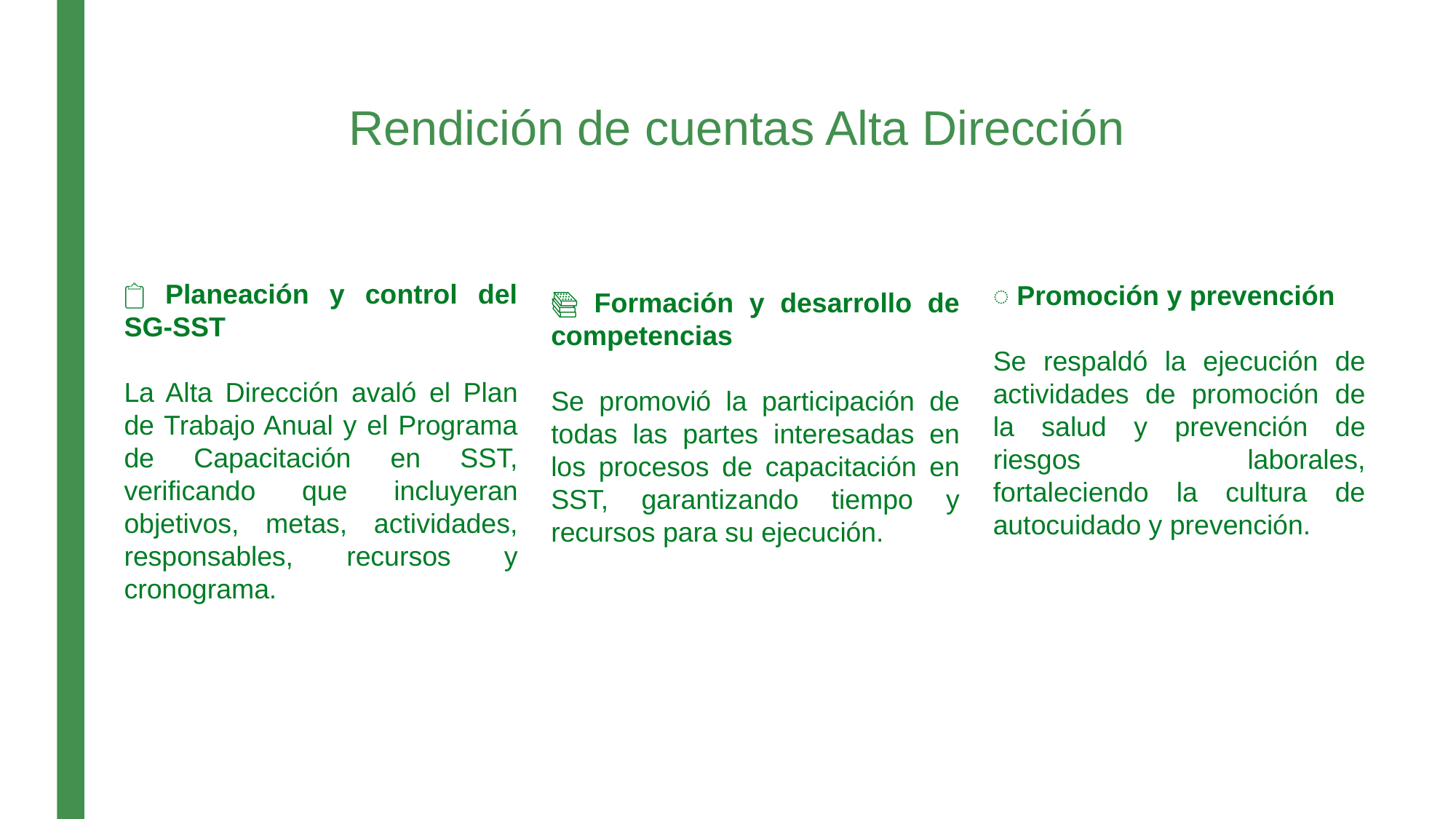

# Rendición de cuentas Alta Dirección
📋 Planeación y control del SG-SST
La Alta Dirección avaló el Plan de Trabajo Anual y el Programa de Capacitación en SST, verificando que incluyeran objetivos, metas, actividades, responsables, recursos y cronograma.
️ Promoción y prevención
Se respaldó la ejecución de actividades de promoción de la salud y prevención de riesgos laborales, fortaleciendo la cultura de autocuidado y prevención.
📚 Formación y desarrollo de competencias
Se promovió la participación de todas las partes interesadas en los procesos de capacitación en SST, garantizando tiempo y recursos para su ejecución.